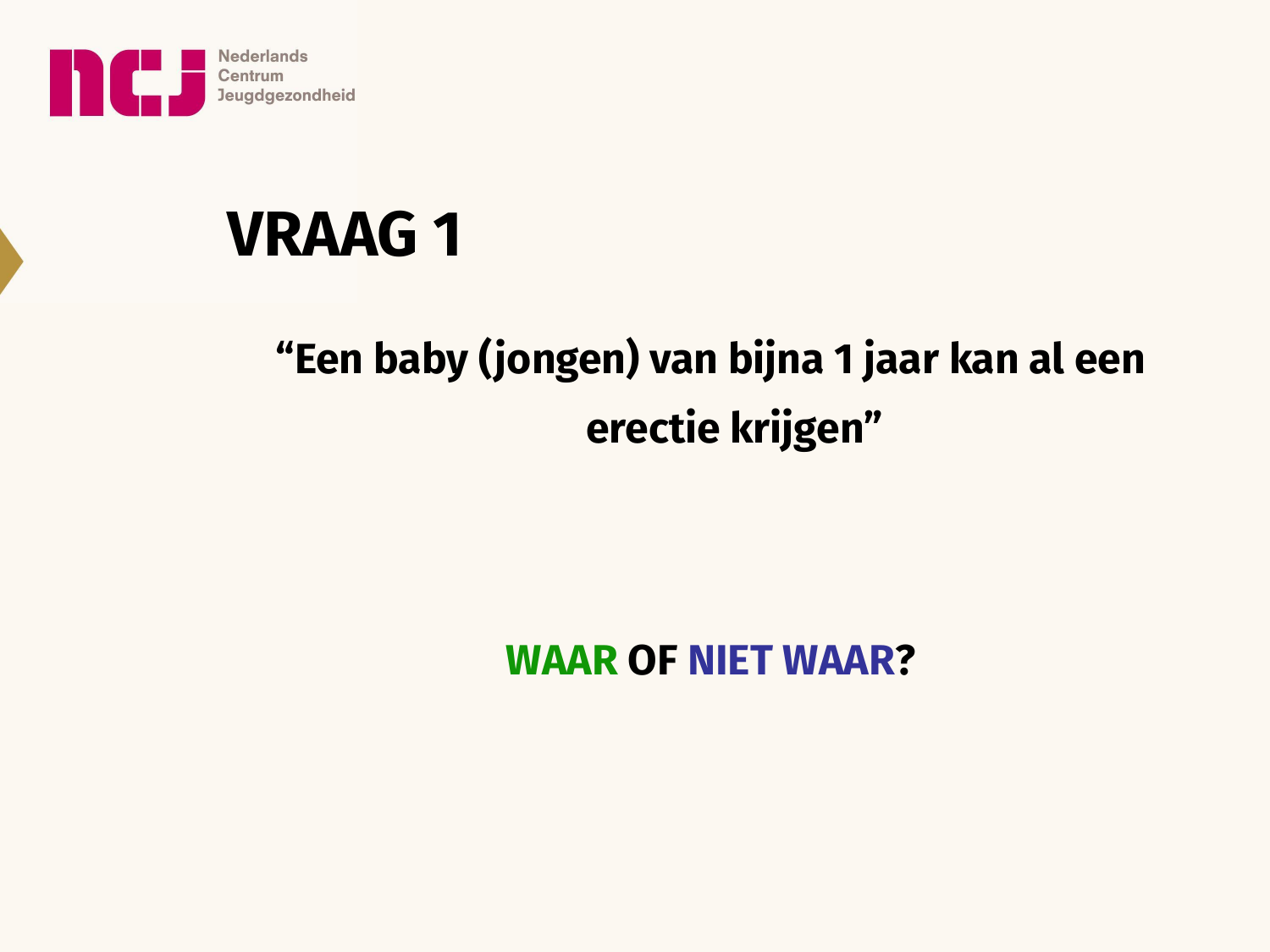

# VRAAG 1
“Een baby (jongen) van bijna 1 jaar kan al een erectie krijgen”

WAAR OF NIET WAAR?